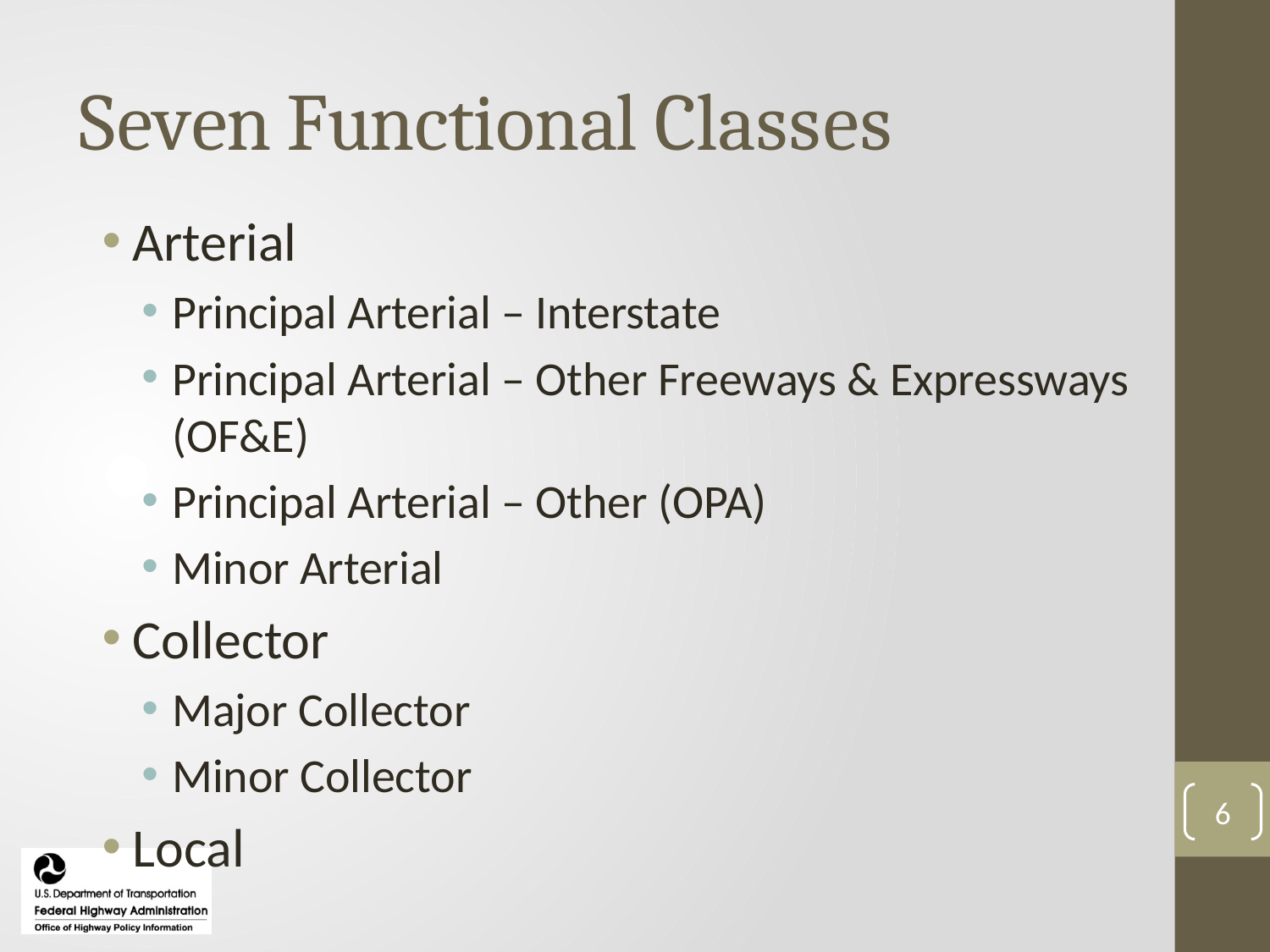

# Seven Functional Classes
Arterial
Principal Arterial – Interstate
Principal Arterial – Other Freeways & Expressways (OF&E)
Principal Arterial – Other (OPA)
Minor Arterial
Collector
Major Collector
Minor Collector
Local

6